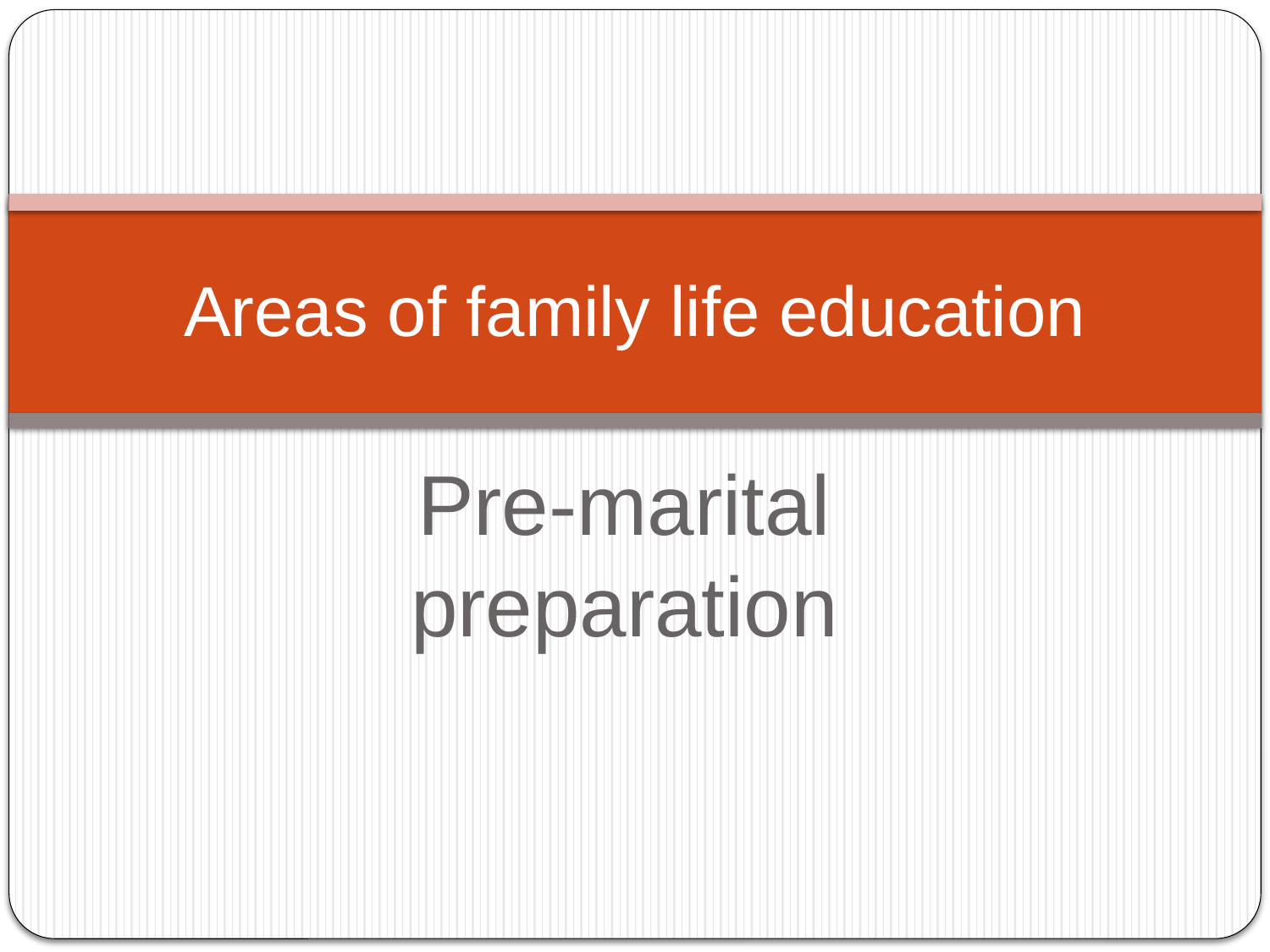

# Areas of family life education
Pre-marital preparation